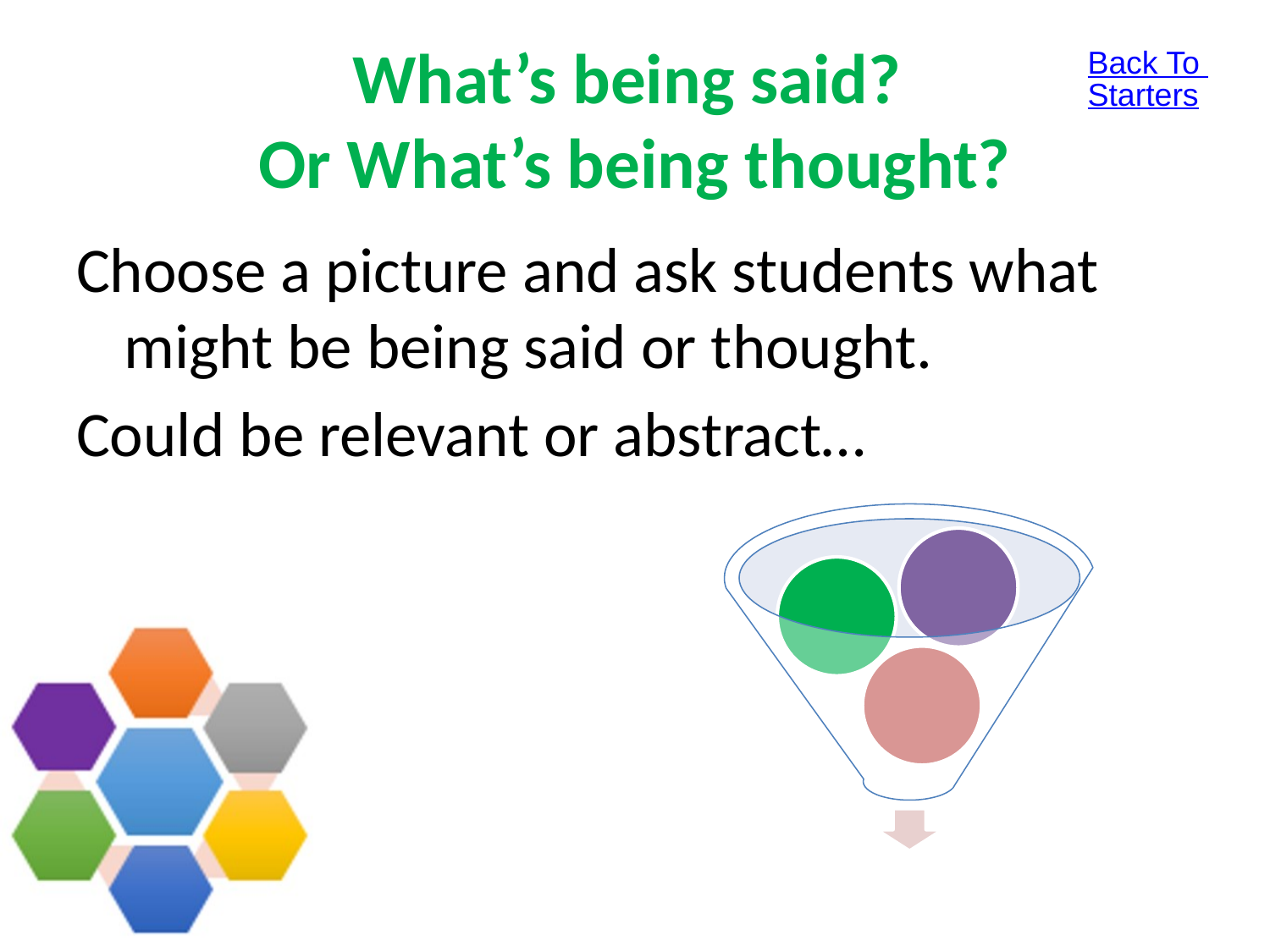

Back To Starters
# What’s being said? Or What’s being thought?
Choose a picture and ask students what might be being said or thought.
Could be relevant or abstract…